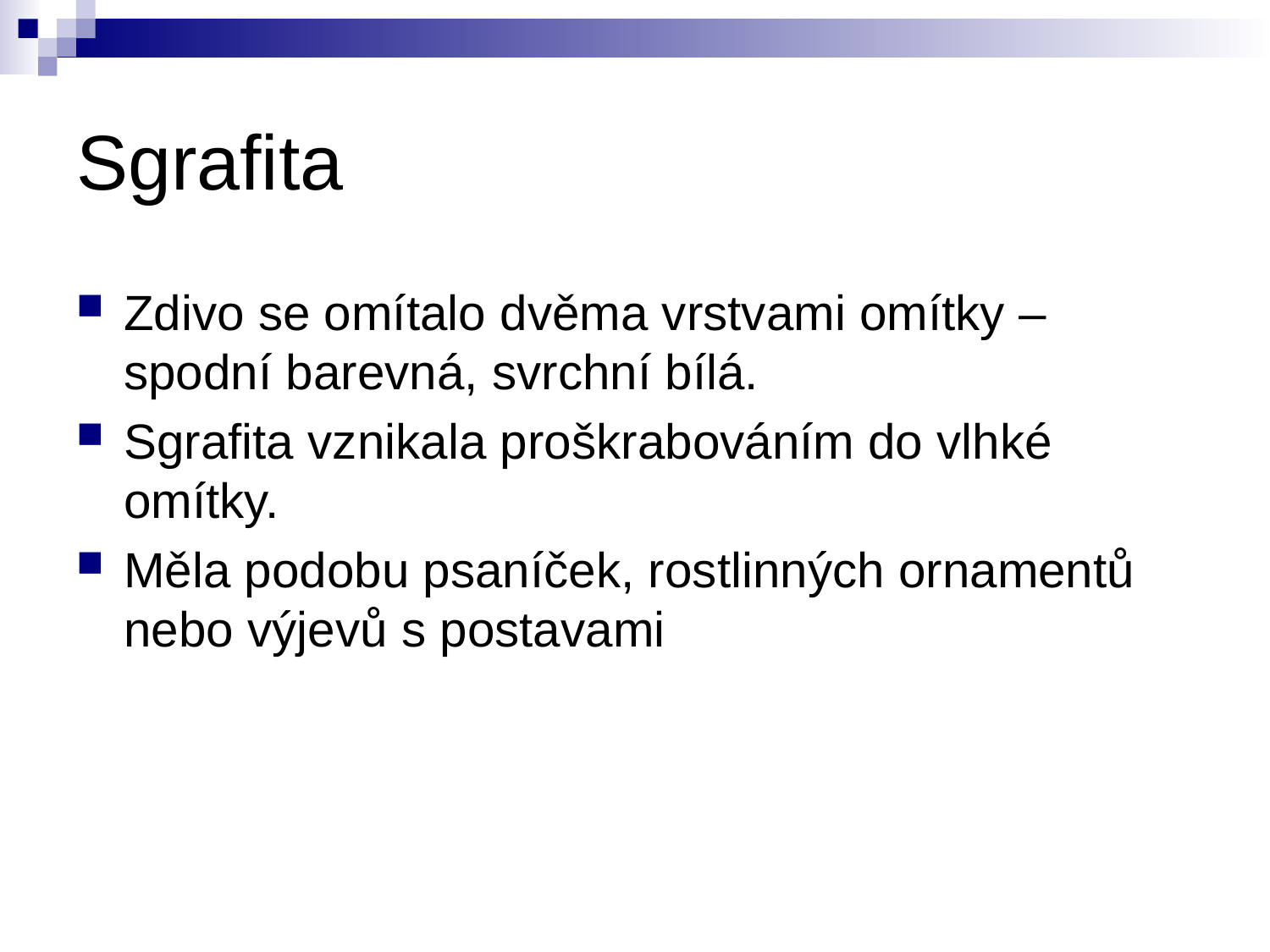

# Sgrafita
Zdivo se omítalo dvěma vrstvami omítky – spodní barevná, svrchní bílá.
Sgrafita vznikala proškrabováním do vlhké omítky.
Měla podobu psaníček, rostlinných ornamentů nebo výjevů s postavami